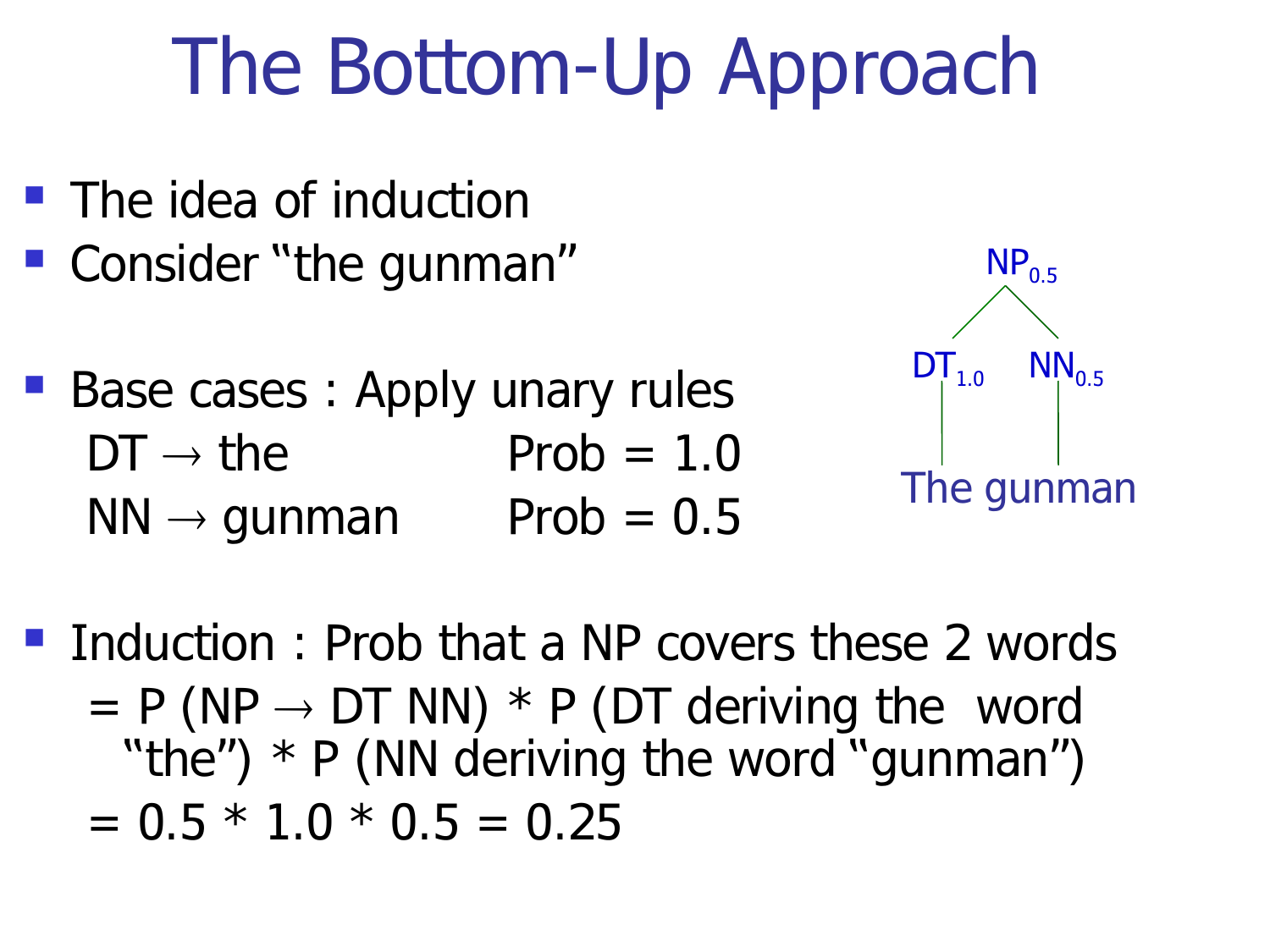

# The Bottom-Up Approach
The idea of induction
Consider “the gunman”

Base cases : Apply unary rules
DT → the  		Prob = 1.0
NN → gunman	Prob = 0.5

Induction : Prob that a NP covers these 2 words
= P (NP → DT NN) * P (DT deriving the  word “the”) * P (NN deriving the word “gunman”)
= 0.5 * 1.0 * 0.5 = 0.25
NP0.5

DT1.0
NN0.5

The gunman